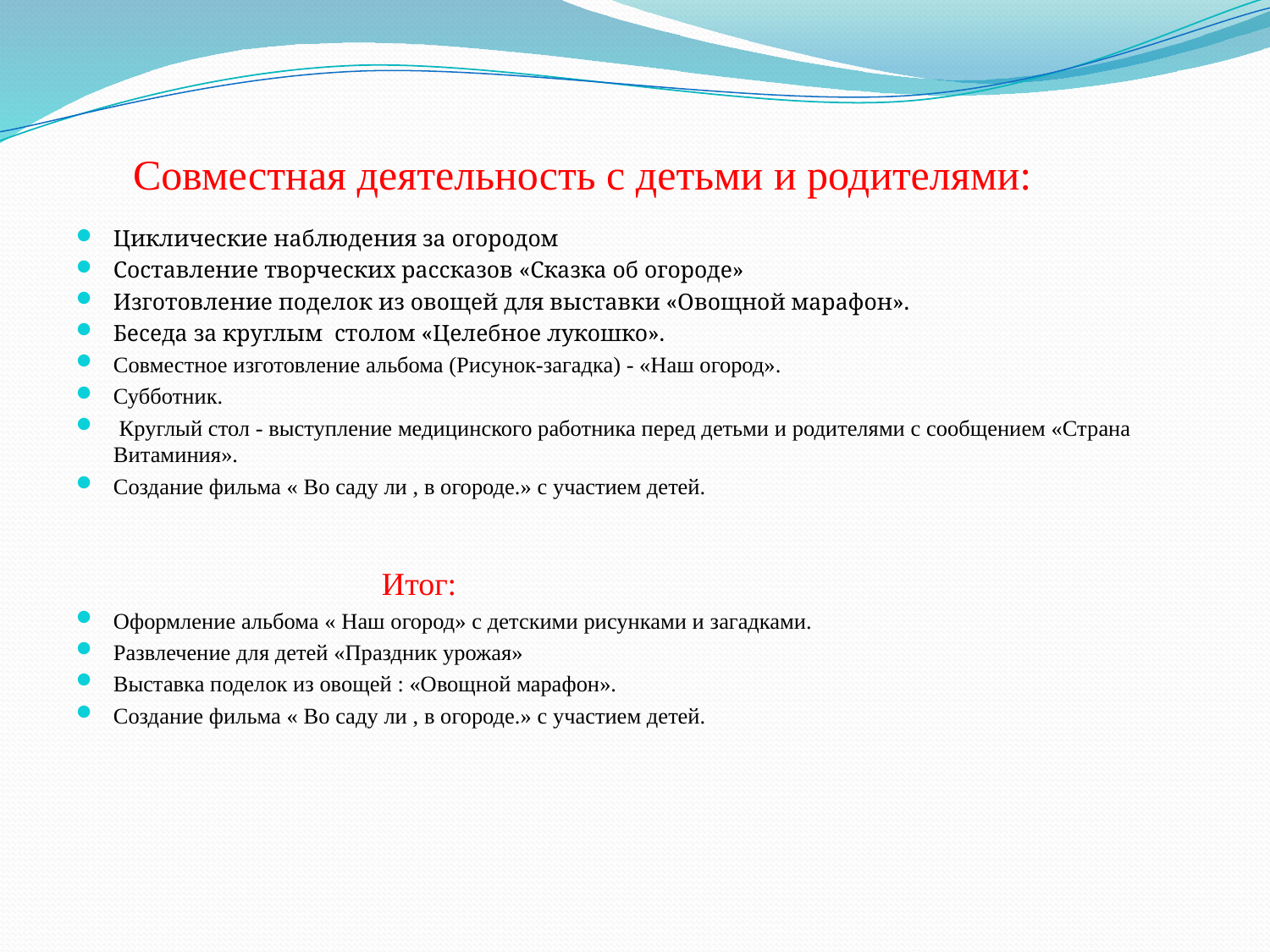

# Совместная деятельность с детьми и родителями:
Циклические наблюдения за огородом
Составление творческих рассказов «Сказка об огороде»
Изготовление поделок из овощей для выставки «Овощной марафон».
Беседа за круглым  столом «Целебное лукошко».
Совместное изготовление альбома (Рисунок-загадка) - «Наш огород».
Субботник.
 Круглый стол - выступление медицинского работника перед детьми и родителями с сообщением «Страна Витаминия».
Создание фильма « Во саду ли , в огороде.» с участием детей.

                                      Итог:
Оформление альбома « Наш огород» с детскими рисунками и загадками.
Развлечение для детей «Праздник урожая»
Выставка поделок из овощей : «Овощной марафон».
Создание фильма « Во саду ли , в огороде.» с участием детей.